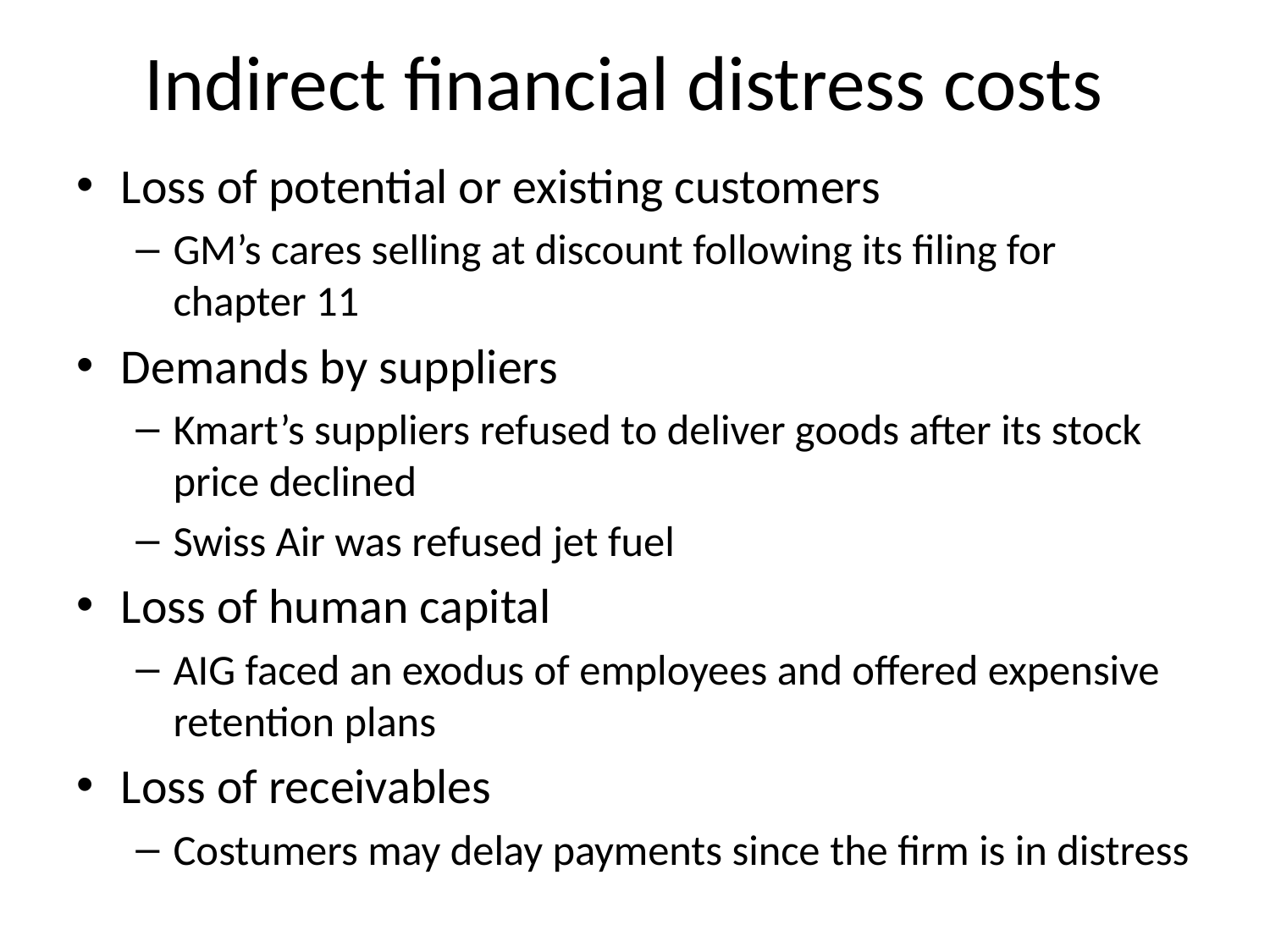

# Indirect financial distress costs
Loss of potential or existing customers
GM’s cares selling at discount following its filing for chapter 11
Demands by suppliers
Kmart’s suppliers refused to deliver goods after its stock price declined
Swiss Air was refused jet fuel
Loss of human capital
AIG faced an exodus of employees and offered expensive retention plans
Loss of receivables
Costumers may delay payments since the firm is in distress